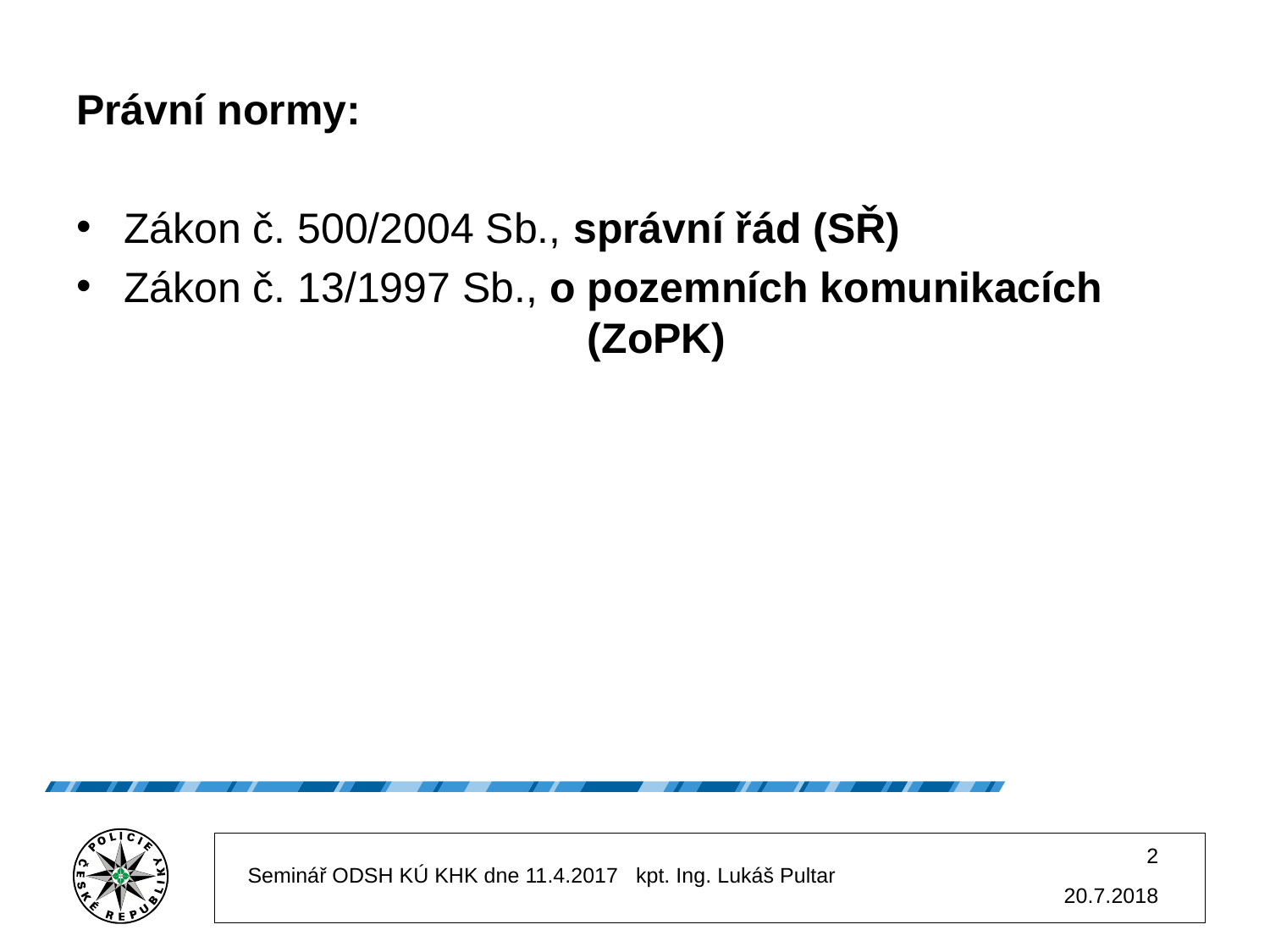

Právní normy:

Zákon č. 500/2004 Sb., správní řád (SŘ)
Zákon č. 13/1997 Sb., o pozemních komunikacích            			       (ZoPK)

2
Seminář ODSH KÚ KHK dne 11.4.2017   kpt. Ing. Lukáš Pultar

20.7.2018